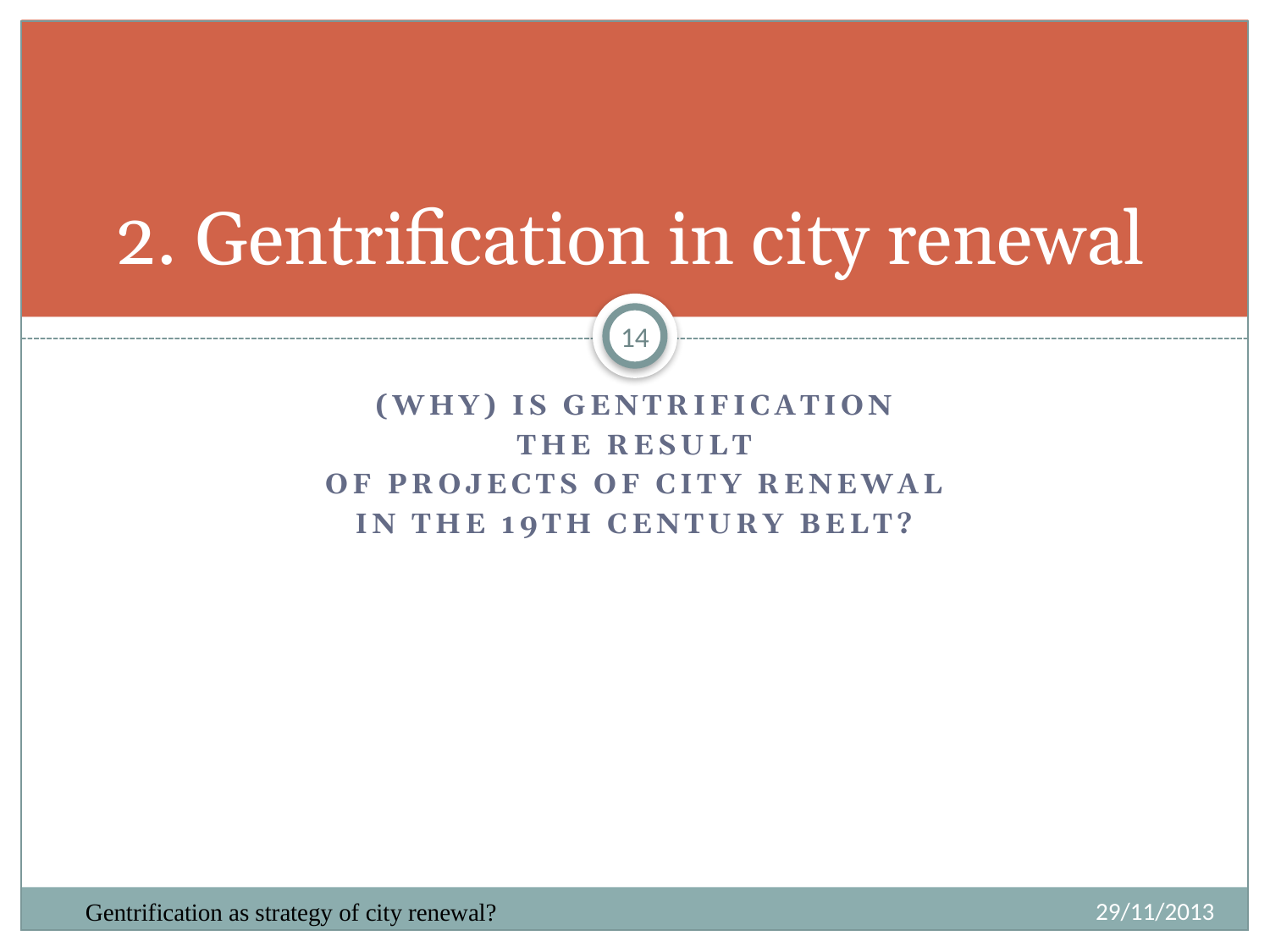

# 2. Gentrification in city renewal
14
(WHY) is gentrification
the result
of projects of city renewal
in the 19th century BELT?
Gentrification as strategy of city renewal?
29/11/2013